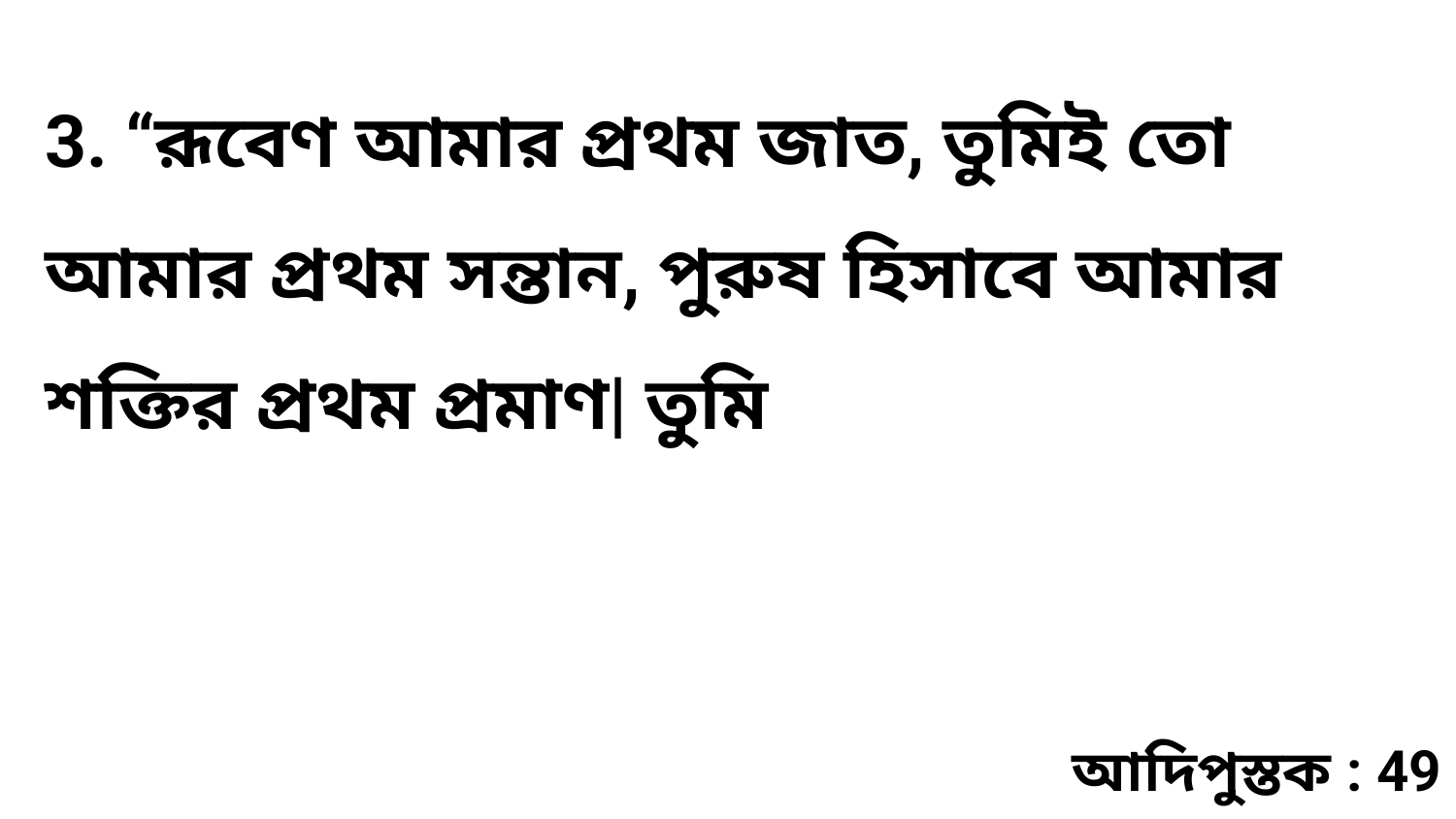

3. “রূবেণ আমার প্রথম জাত, তুমিই তো আমার প্রথম সন্তান, পুরুষ হিসাবে আমার শক্তির প্রথম প্রমাণ| তুমি
আদিপুস্তক : 49